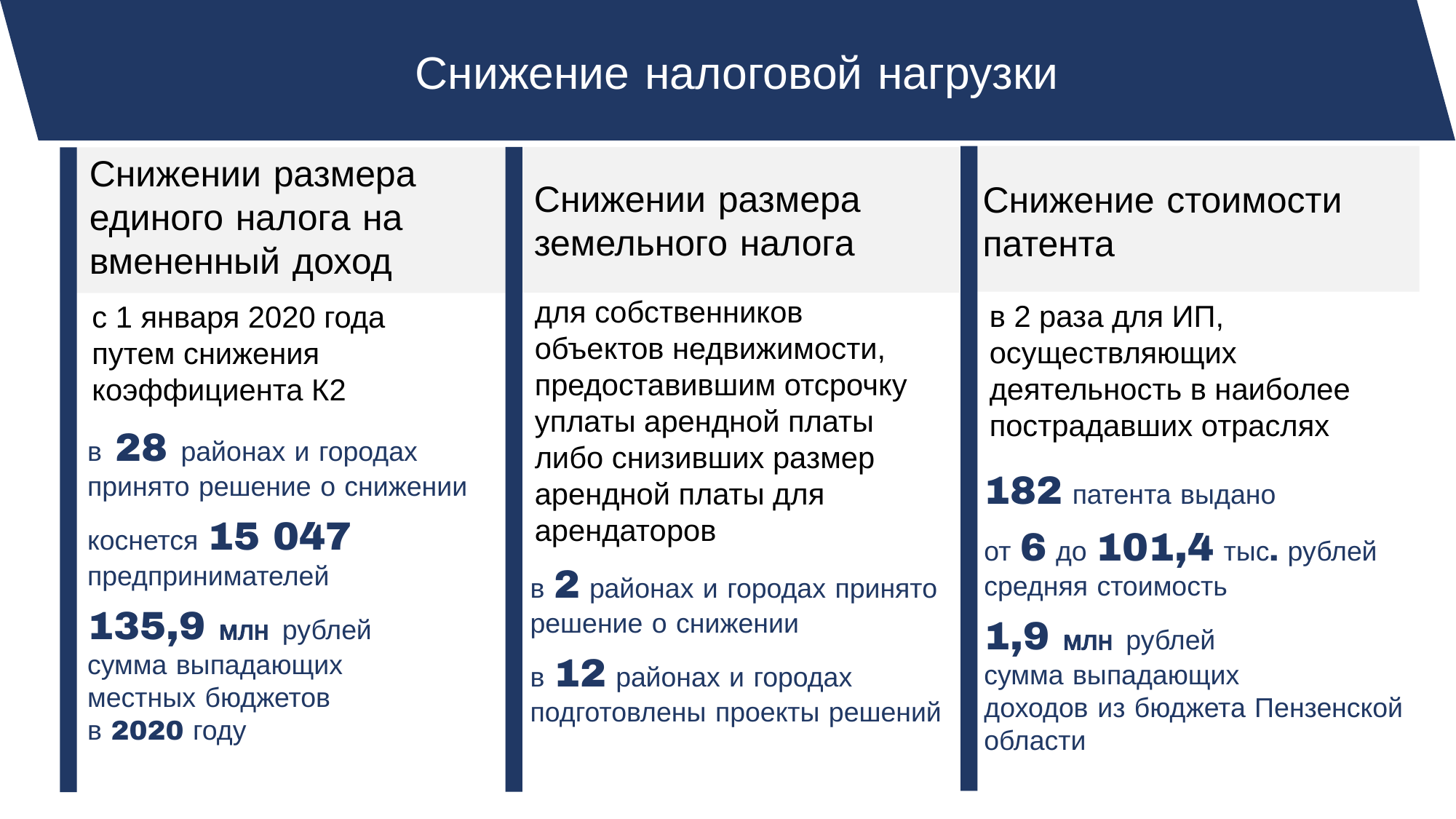

Снижение налоговой нагрузки
Снижении размера единого налога на вмененный доход

Снижении размера земельного налога
Снижение стоимости патента
для собственников объектов недвижимости, предоставившим отсрочку уплаты арендной платы либо снизивших размер арендной платы для арендаторов
в 2 раза для ИП, осуществляющих деятельность в наиболее пострадавших отраслях
с 1 января 2020 года
путем снижения коэффициента К2
в 28 районах и городах принято решение о снижении

коснется 15 047 предпринимателей

135,9 млн рублей
сумма выпадающих
местных бюджетов
в 2020 году

182 патента выдано

от 6 до 101,4 тыс. рублей средняя стоимость

1,9 млн рублей
сумма выпадающих
доходов из бюджета Пензенской области

в 2 районах и городах принято решение о снижении

в 12 районах и городах подготовлены проекты решений